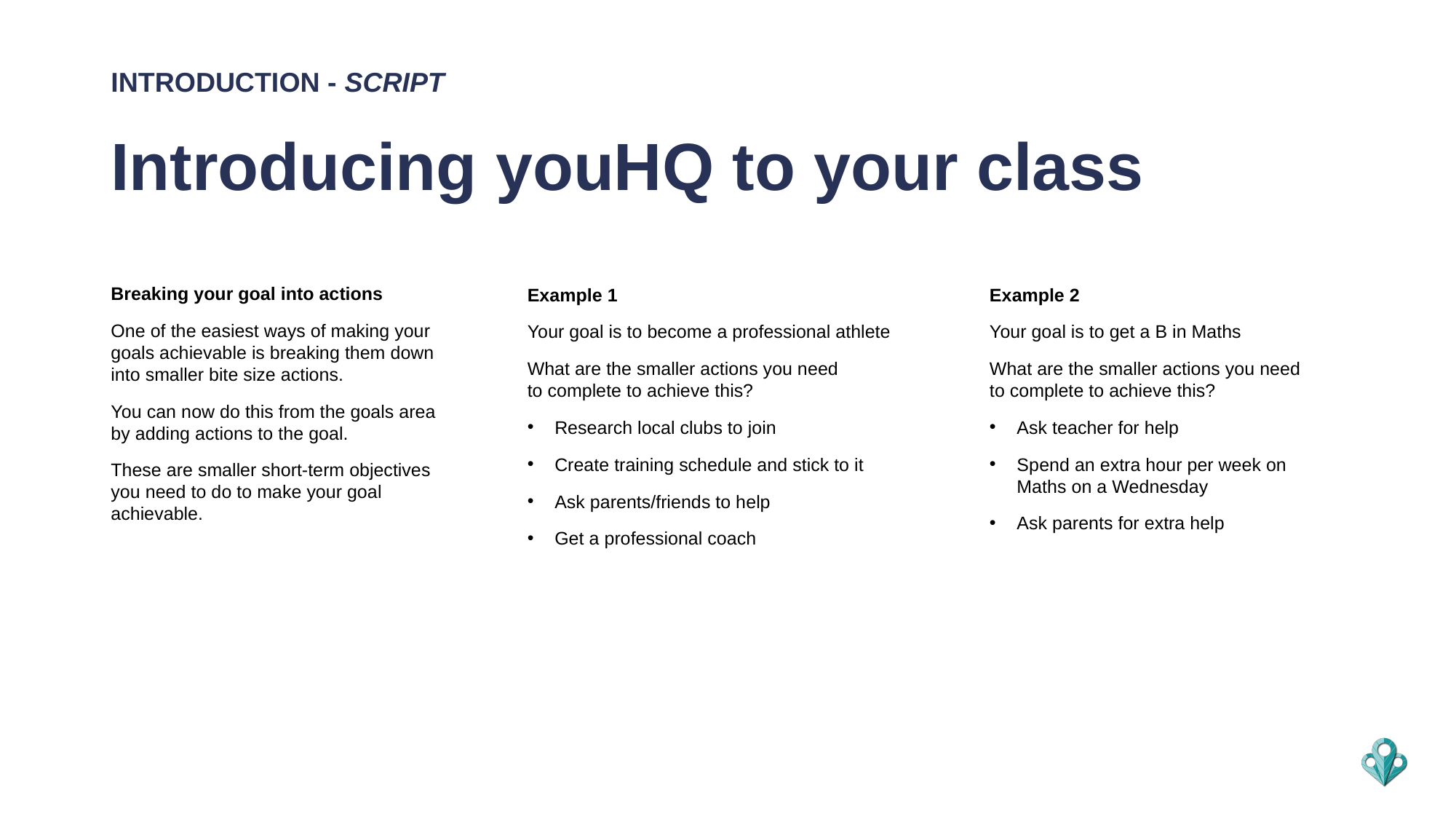

INTRODUCTION - SCRIPT
# Introducing youHQ to your class
Breaking your goal into actions
One of the easiest ways of making your goals achievable is breaking them down into smaller bite size actions.
You can now do this from the goals area by adding actions to the goal.
These are smaller short-term objectives you need to do to make your goal achievable.
Example 1
Your goal is to become a professional athlete
What are the smaller actions you need to complete to achieve this?
Research local clubs to join
Create training schedule and stick to it
Ask parents/friends to help
Get a professional coach
Example 2
Your goal is to get a B in Maths
What are the smaller actions you need to complete to achieve this?
Ask teacher for help
Spend an extra hour per week on Maths on a Wednesday
Ask parents for extra help